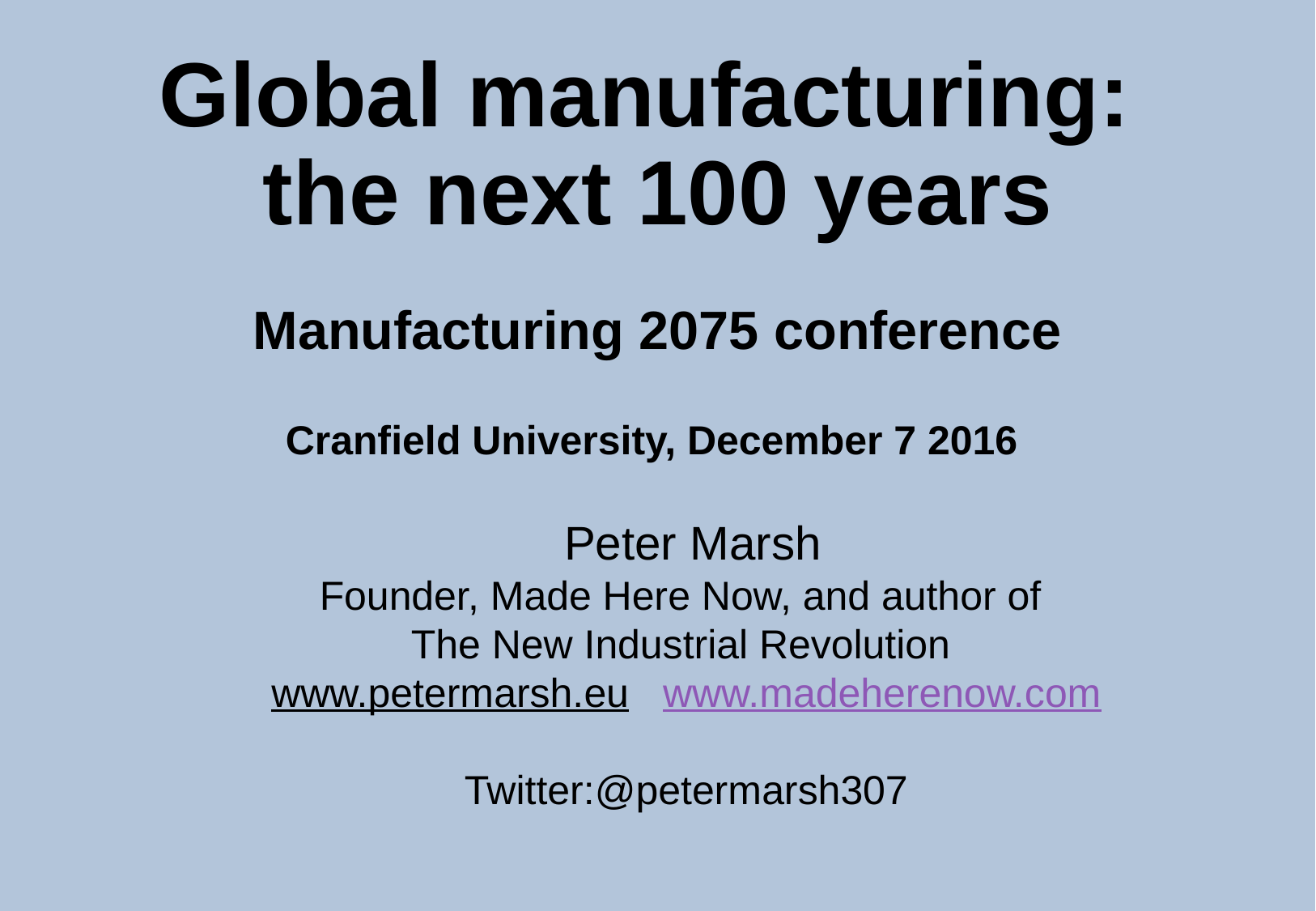

# Global manufacturing: the next 100 years Manufacturing 2075 conference Cranfield University, December 7 2016
 Peter Marsh
Founder, Made Here Now, and author of
The New Industrial Revolution
www.petermarsh.eu   www.madeherenow.com

Twitter:@petermarsh307